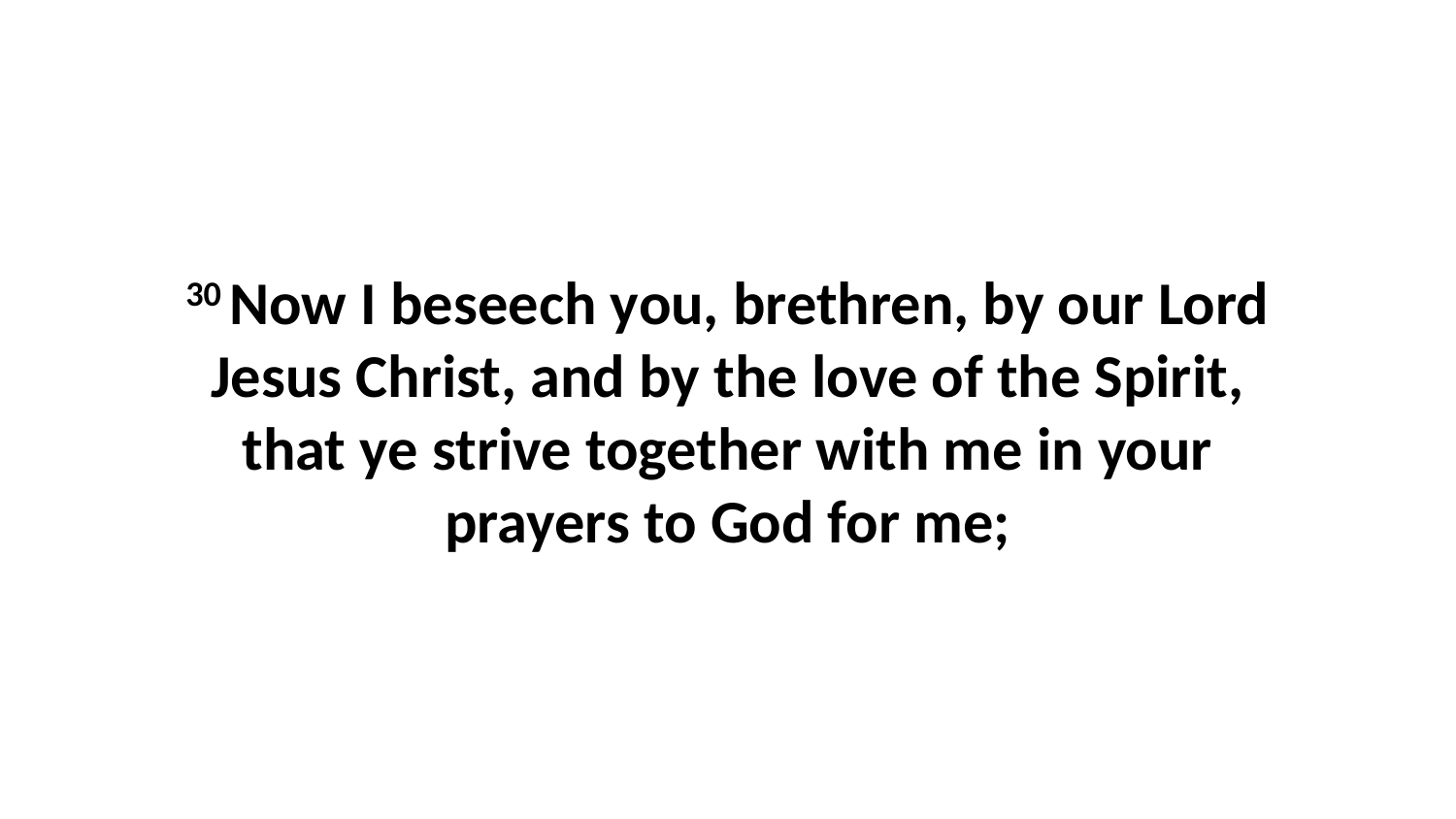

30 Now I beseech you, brethren, by our Lord Jesus Christ, and by the love of the Spirit, that ye strive together with me in your prayers to God for me;